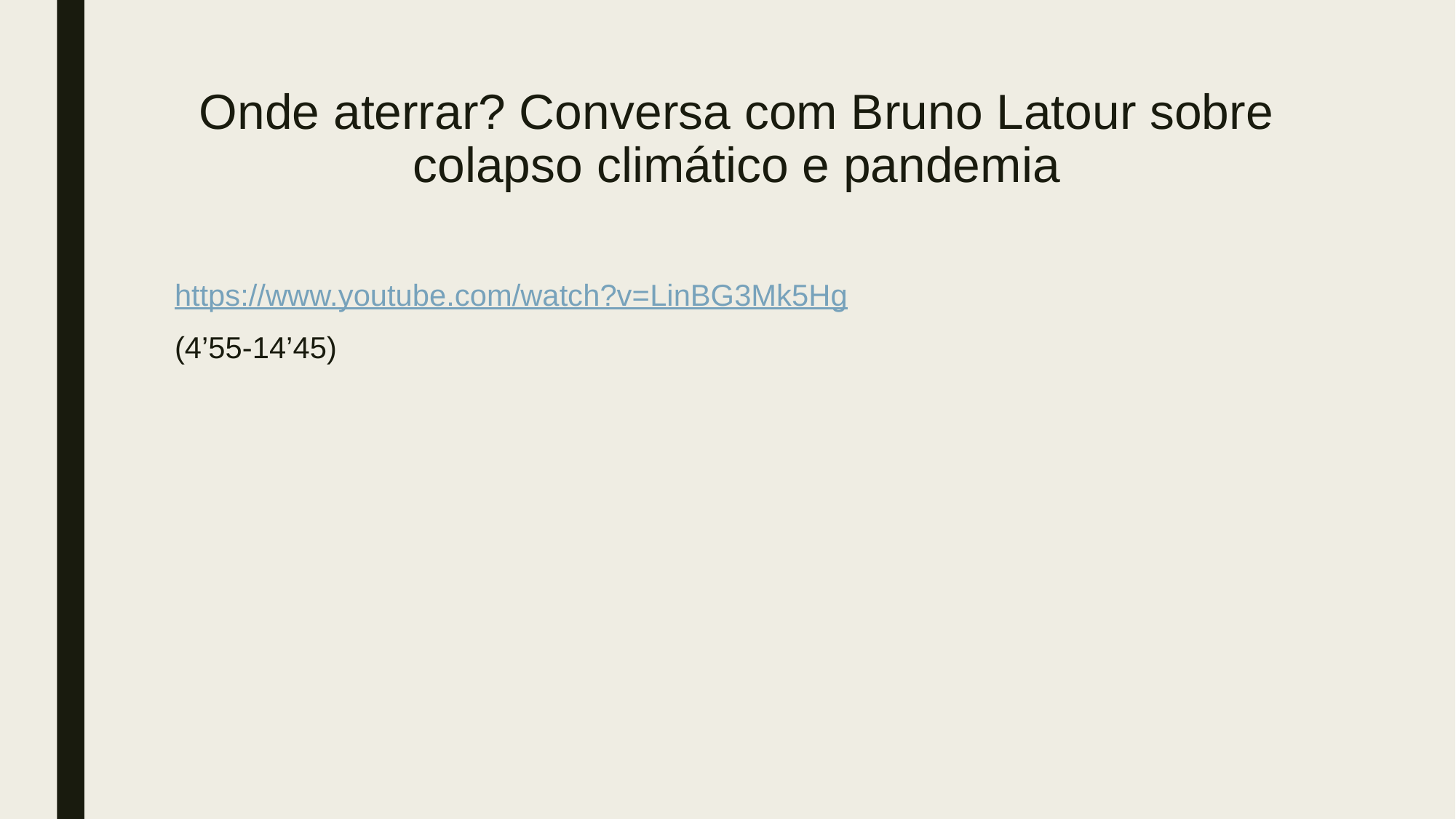

# Onde aterrar? Conversa com Bruno Latour sobre colapso climático e pandemia
https://www.youtube.com/watch?v=LinBG3Mk5Hg
(4’55-14’45)